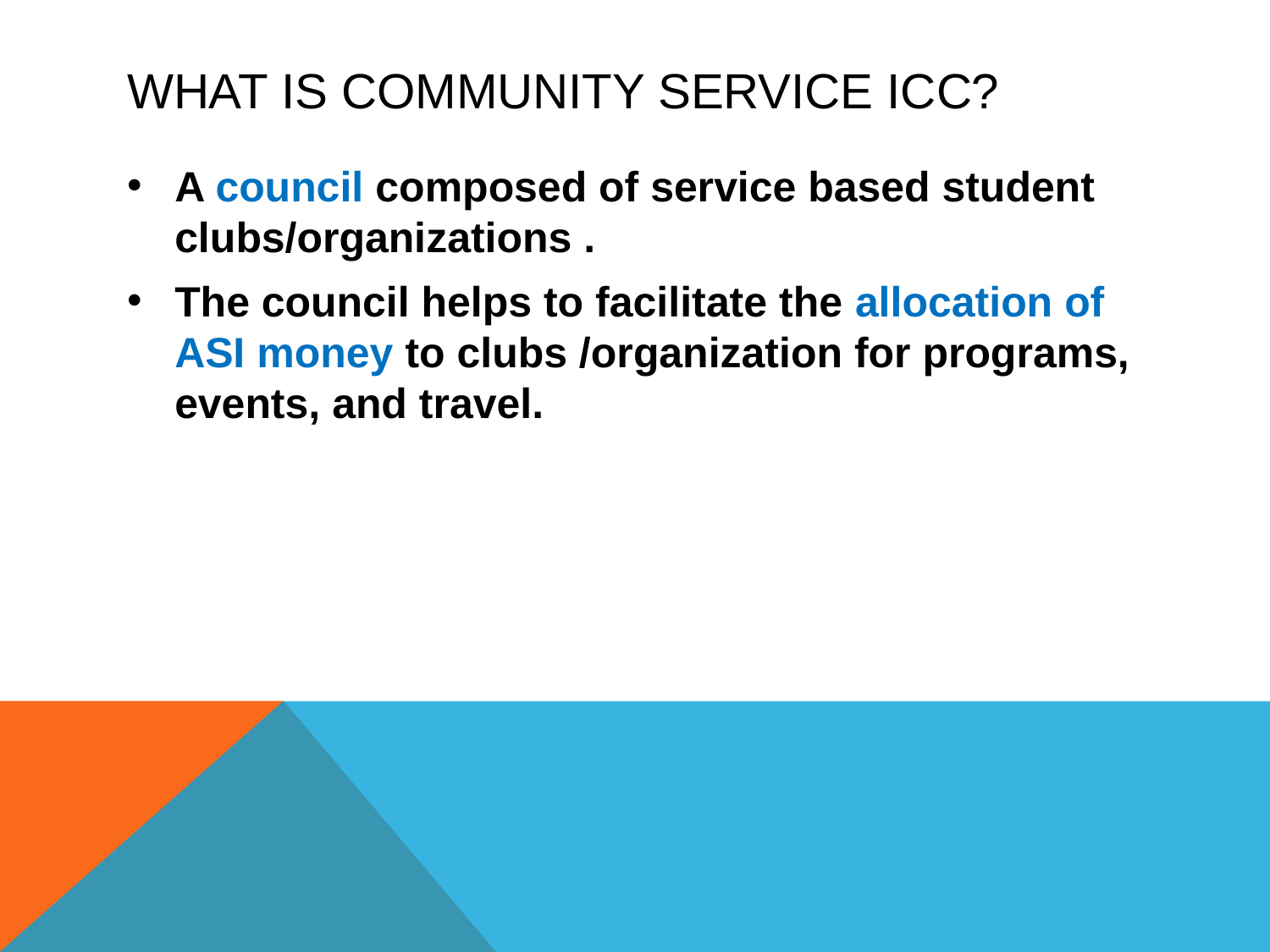

# WHAT IS COMMUNITY SERVICE ICC?
A council composed of service based student clubs/organizations .
The council helps to facilitate the allocation of ASI money to clubs /organization for programs, events, and travel.